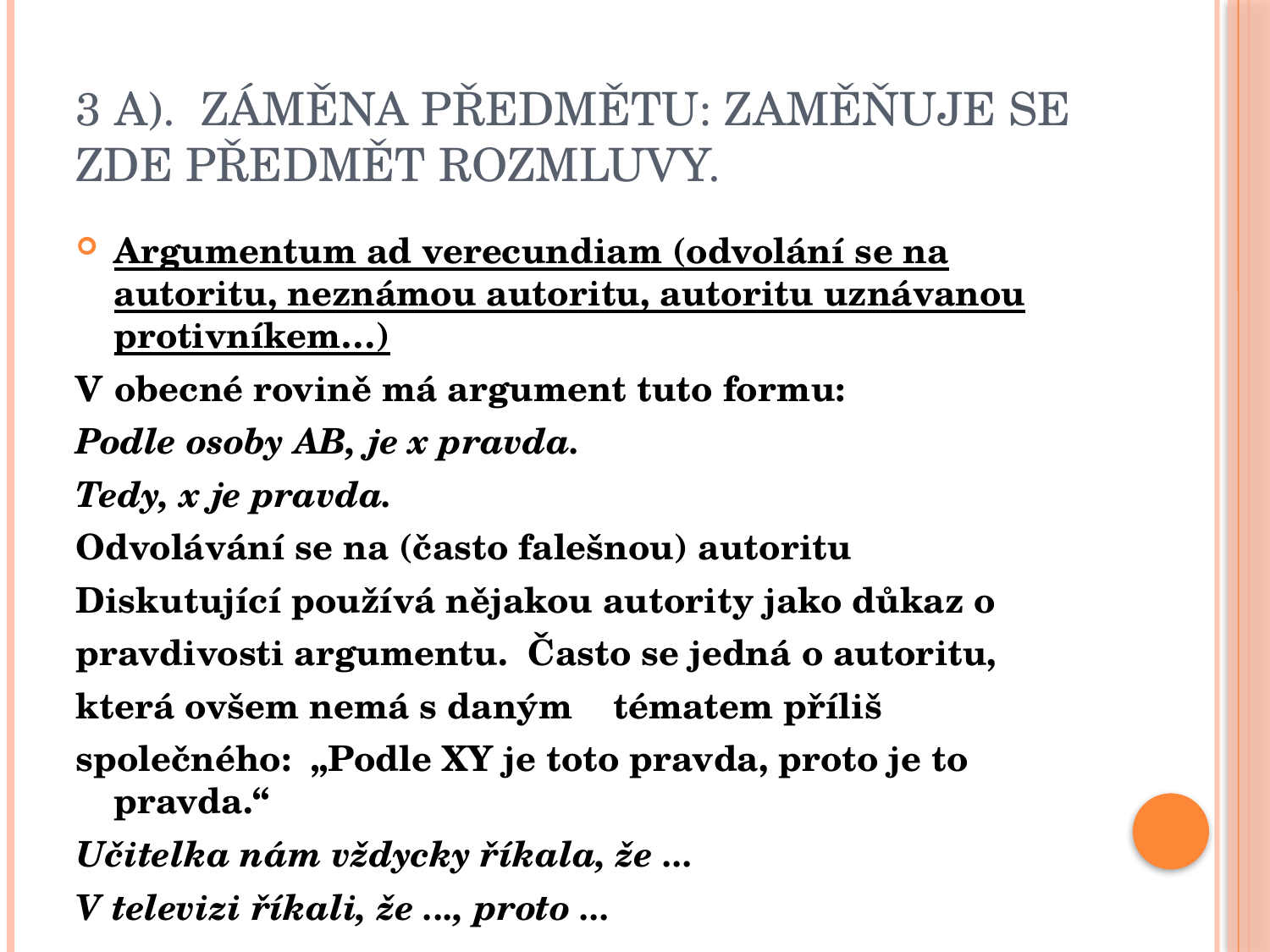

# 3 A).  Záměna předmětu: zaměňuje se zde předmět rozmluvy.
Argumentum ad verecundiam (odvolání se na autoritu, neznámou autoritu, autoritu uznávanou protivníkem…)
V obecné rovině má argument tuto formu:
Podle osoby AB, je x pravda.
Tedy, x je pravda.
Odvolávání se na (často falešnou) autoritu
Diskutující používá nějakou autority jako důkaz o
pravdivosti argumentu.  Často se jedná o autoritu,
která ovšem nemá s daným    tématem příliš
společného:  „Podle XY je toto pravda, proto je to pravda.“
Učitelka nám vždycky říkala, že ...
V televizi říkali, že ..., proto ...